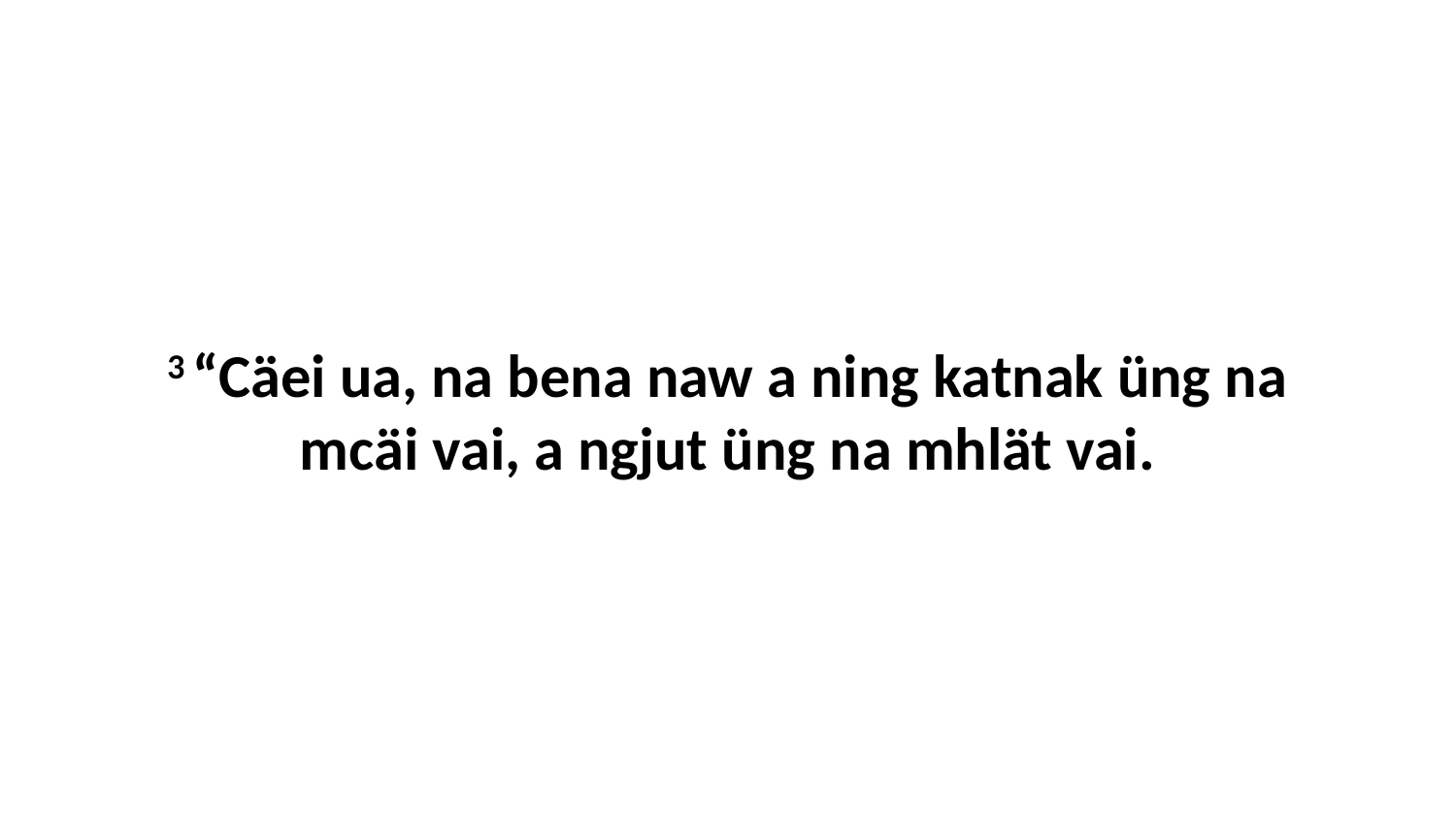

3 “Cäei ua, na bena naw a ning katnak üng na mcäi vai, a ngjut üng na mhlät vai.